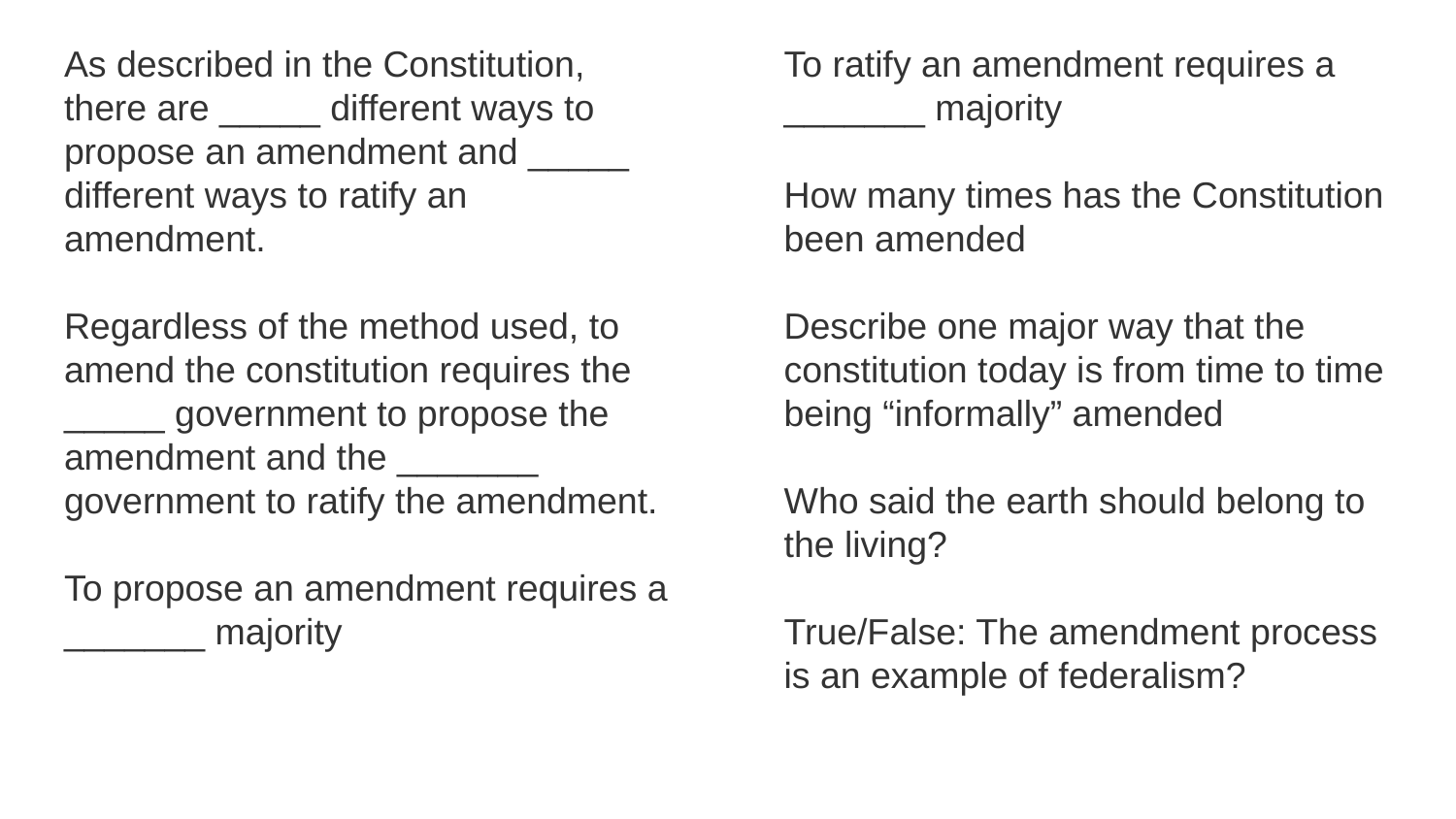

As described in the Constitution, there are _____ different ways to propose an amendment and _____ different ways to ratify an amendment.

Regardless of the method used, to amend the constitution requires the _____ government to propose the amendment and the _______  government to ratify the amendment.

To propose an amendment requires a _______ majority

To ratify an amendment requires a _______ majority

How many times has the Constitution been amended

Describe one major way that the constitution today is from time to time being “informally” amended

Who said the earth should belong to the living?

True/False: The amendment process is an example of federalism?